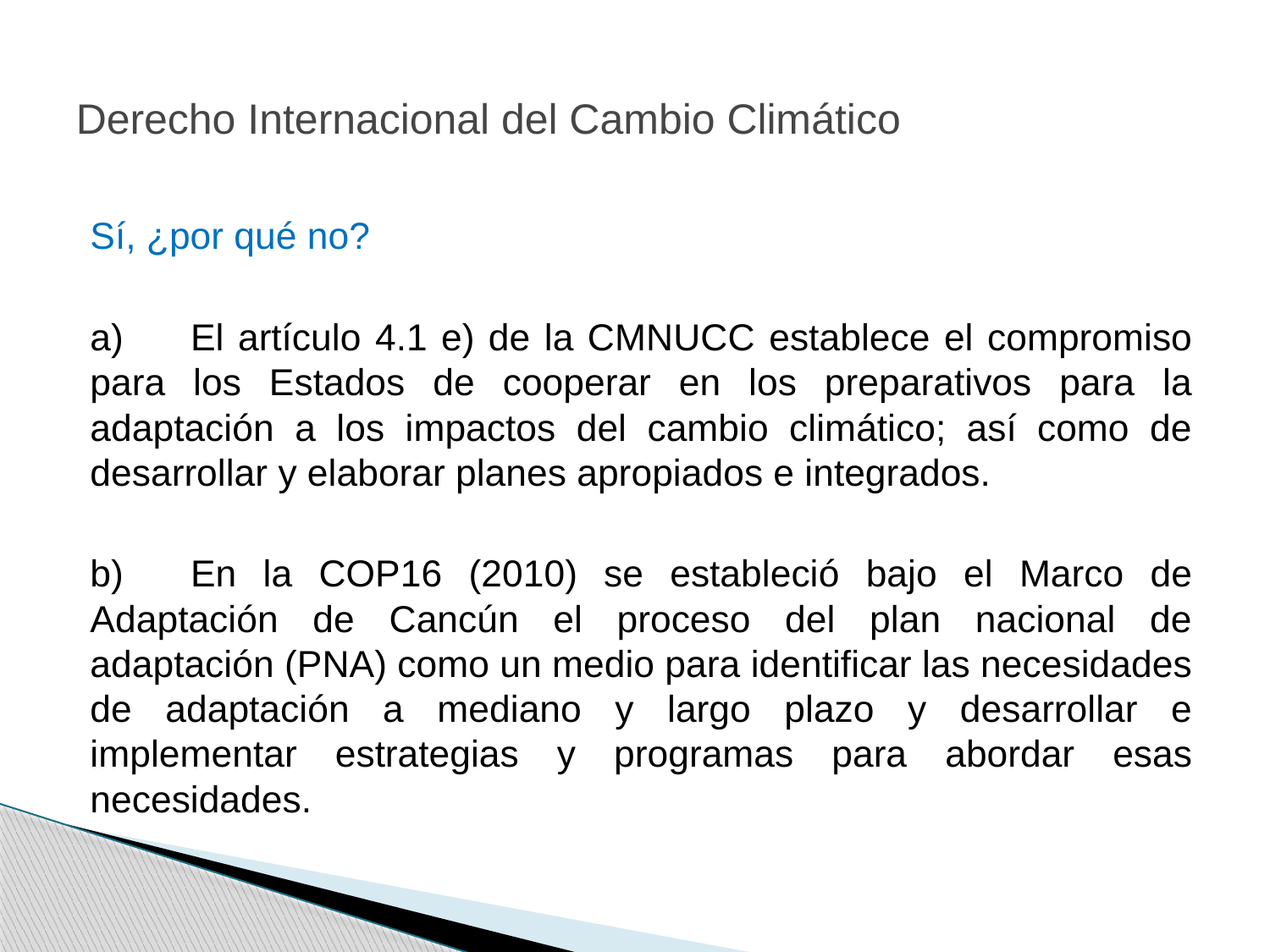

# Derecho Internacional del Cambio Climático
Sí, ¿por qué no?

a)	El artículo 4.1 e) de la CMNUCC establece el compromiso para los Estados de cooperar en los preparativos para la adaptación a los impactos del cambio climático; así como de desarrollar y elaborar planes apropiados e integrados.

b)	En la COP16 (2010) se estableció bajo el Marco de Adaptación de Cancún el proceso del plan nacional de adaptación (PNA) como un medio para identificar las necesidades de adaptación a mediano y largo plazo y desarrollar e implementar estrategias y programas para abordar esas necesidades.